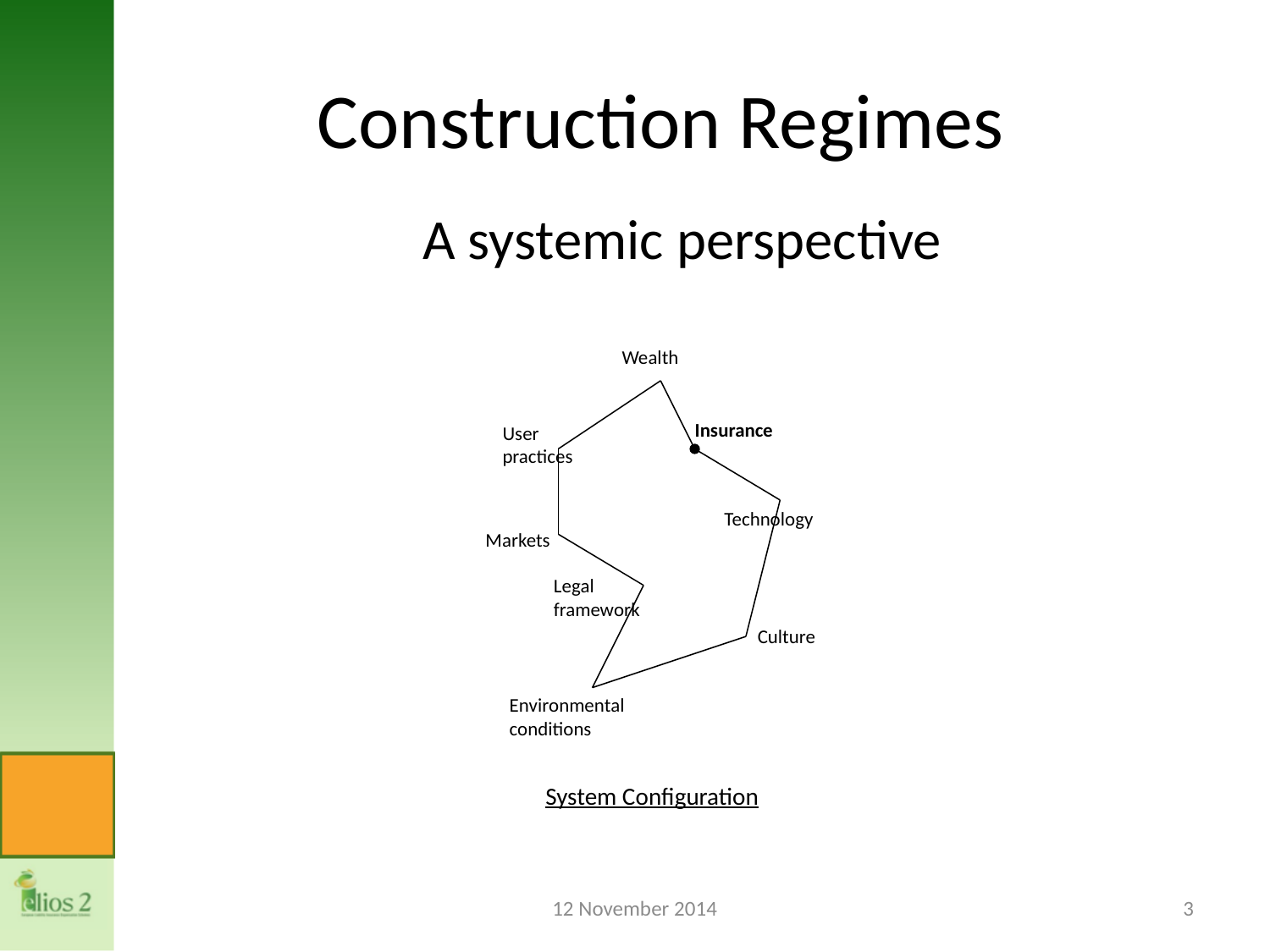

# Construction Regimes
A systemic perspective
Wealth
Insurance
User
practices
Technology
Markets
Legal framework

Culture
Environmental conditions
System Configuration
12 November 2014
3